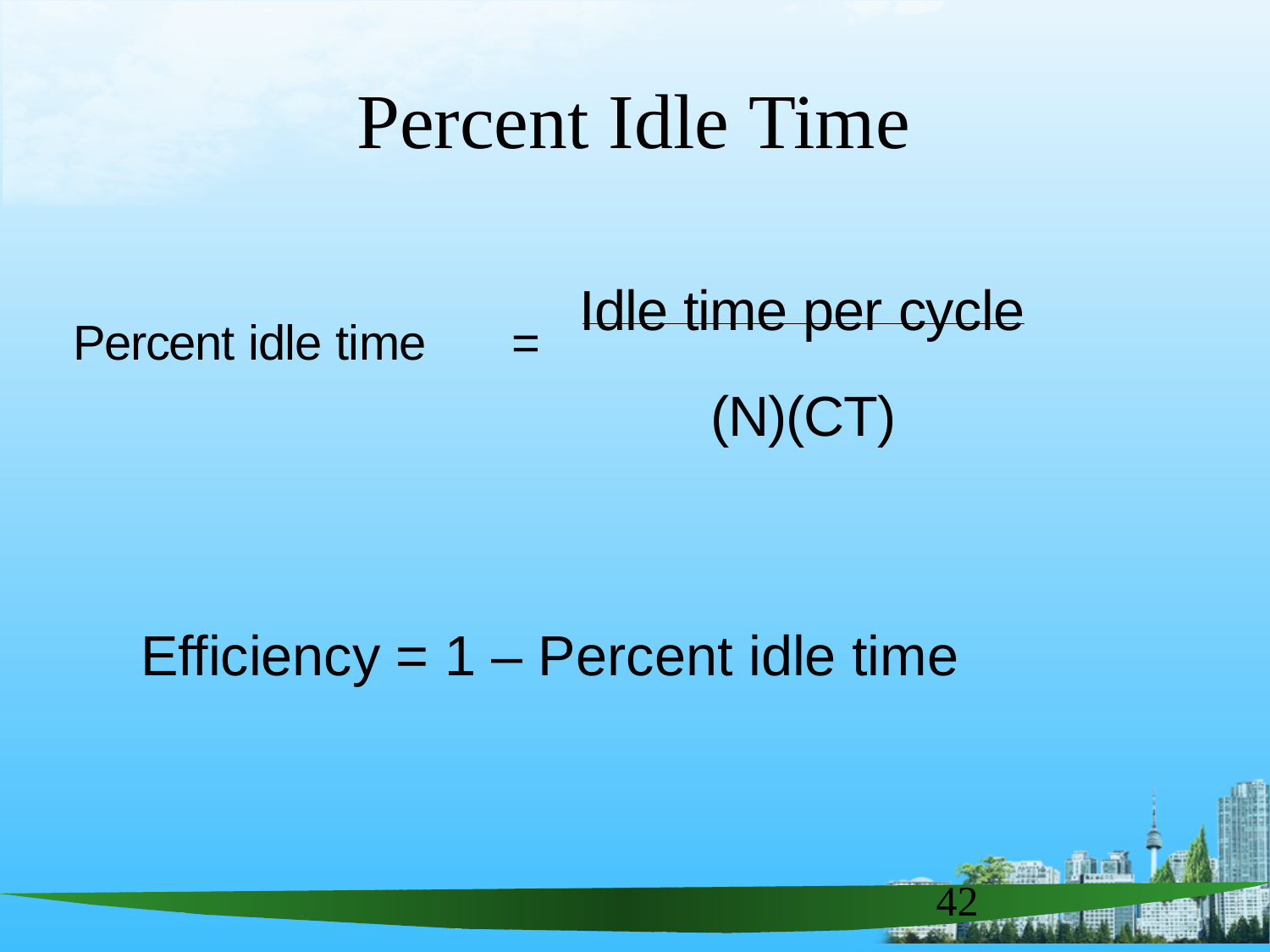

# Percent Idle Time
Percent idle time	=	Idle time per cycle
(N)(CT)

Efficiency = 1 – Percent idle time

42